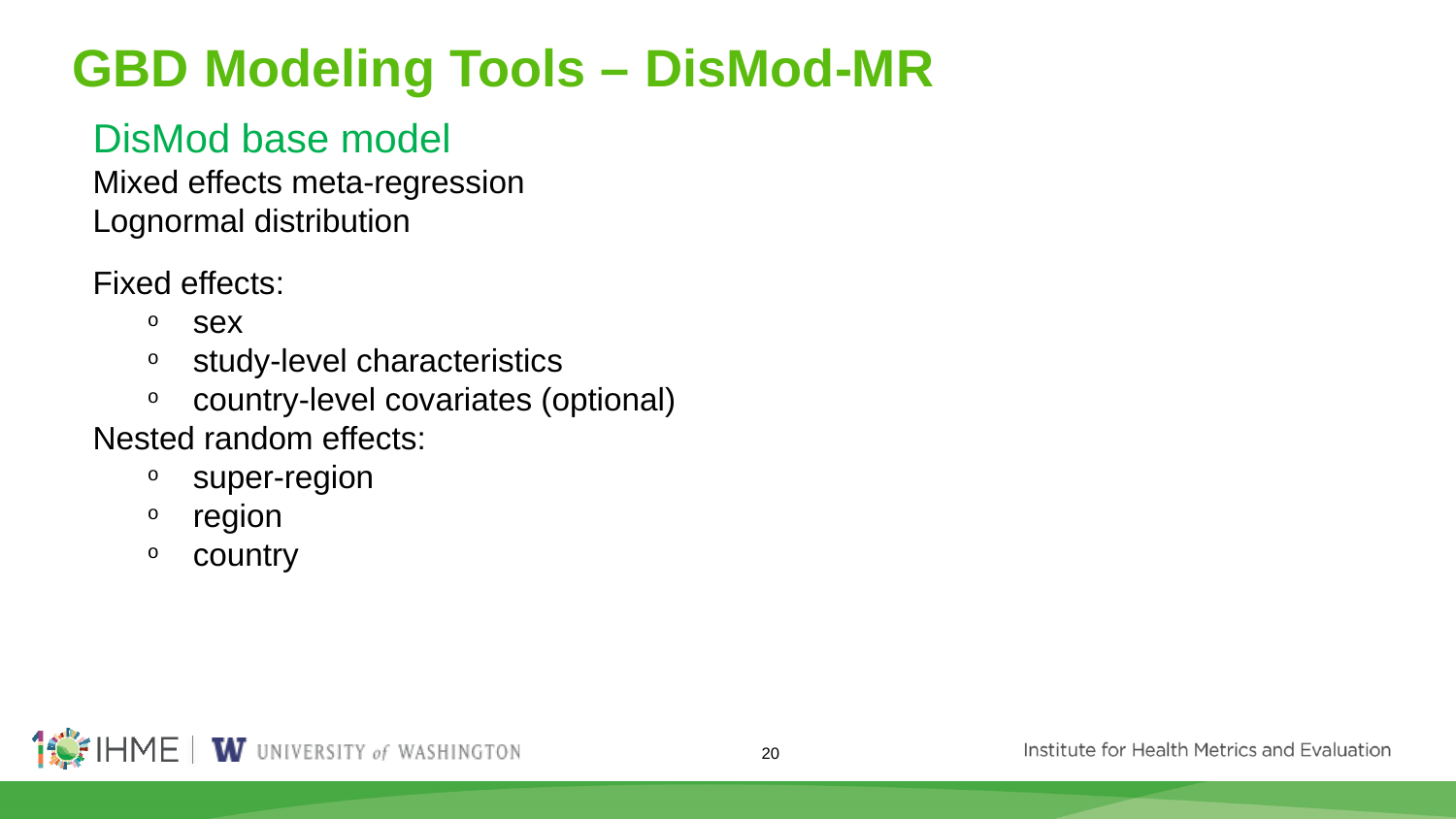

# GBD Modeling Tools – DisMod-MR
DisMod base model
Mixed effects meta-regression
Lognormal distribution
Fixed effects:
sex
study-level characteristics
country-level covariates (optional)
Nested random effects:
super-region
region
country
20